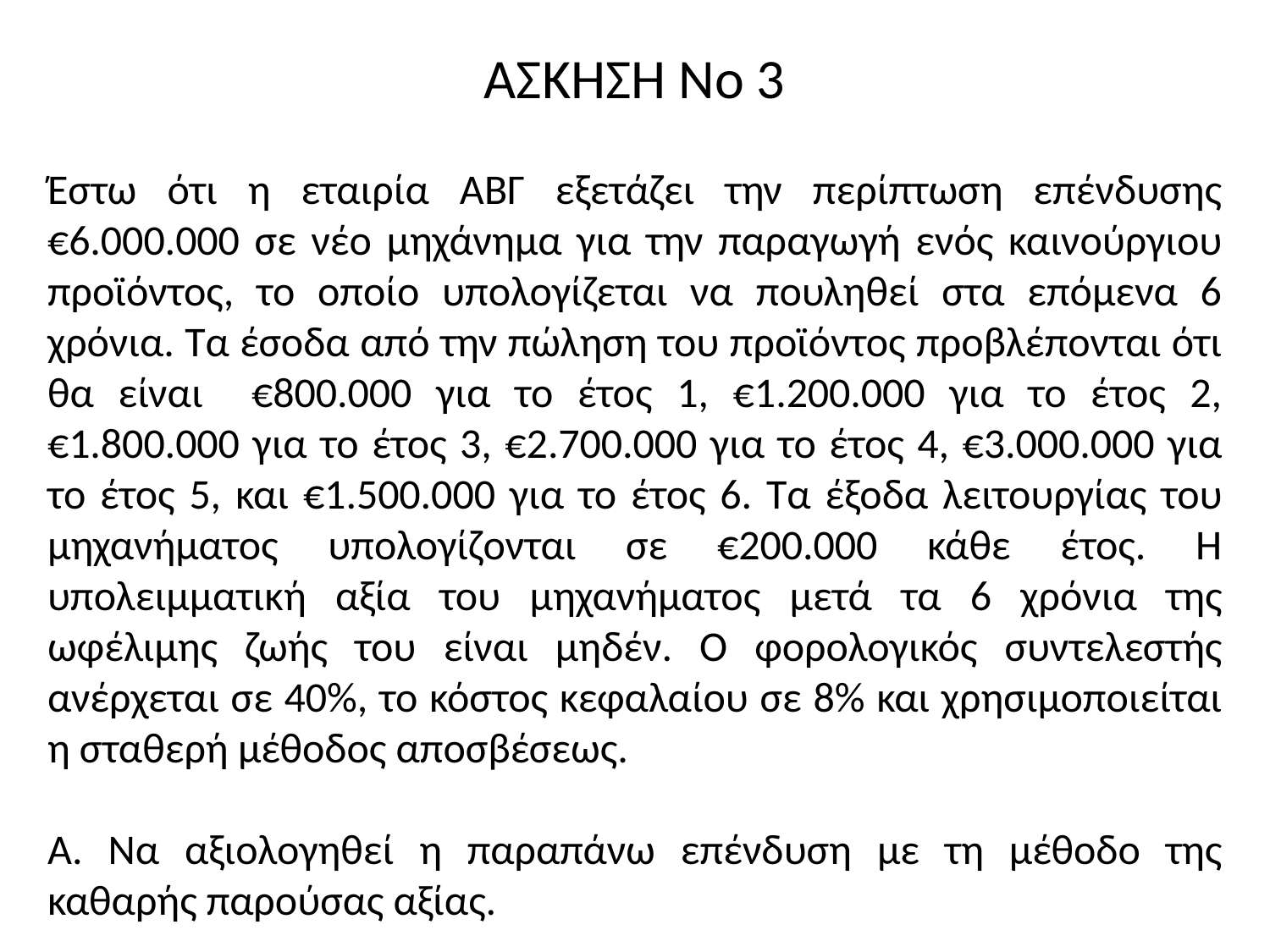

# ΑΣΚΗΣΗ Νο 3
Έστω ότι η εταιρία ΑΒΓ εξετάζει την περίπτωση επένδυσης €6.000.000 σε νέο μηχάνημα για την παραγωγή ενός καινούργιου προϊόντος, το οποίο υπολογίζεται να πουληθεί στα επόμενα 6 χρόνια. Τα έσοδα από την πώληση του προϊόντος προβλέπονται ότι θα είναι  €800.000 για το έτος 1, €1.200.000 για το έτος 2, €1.800.000 για το έτος 3, €2.700.000 για το έτος 4, €3.000.000 για το έτος 5, και €1.500.000 για το έτος 6. Τα έξοδα λειτουργίας του μηχανήματος υπολογίζονται σε €200.000 κάθε έτος. Η υπολειμματική αξία του μηχανήματος μετά τα 6 χρόνια της ωφέλιμης ζωής του είναι μηδέν. Ο φορολογικός συντελεστής ανέρχεται σε 40%, το κόστος κεφαλαίου σε 8% και χρησιμοποιείται η σταθερή μέθοδος αποσβέσεως.

Α. Να αξιολογηθεί η παραπάνω επένδυση με τη μέθοδο της καθαρής παρούσας αξίας.